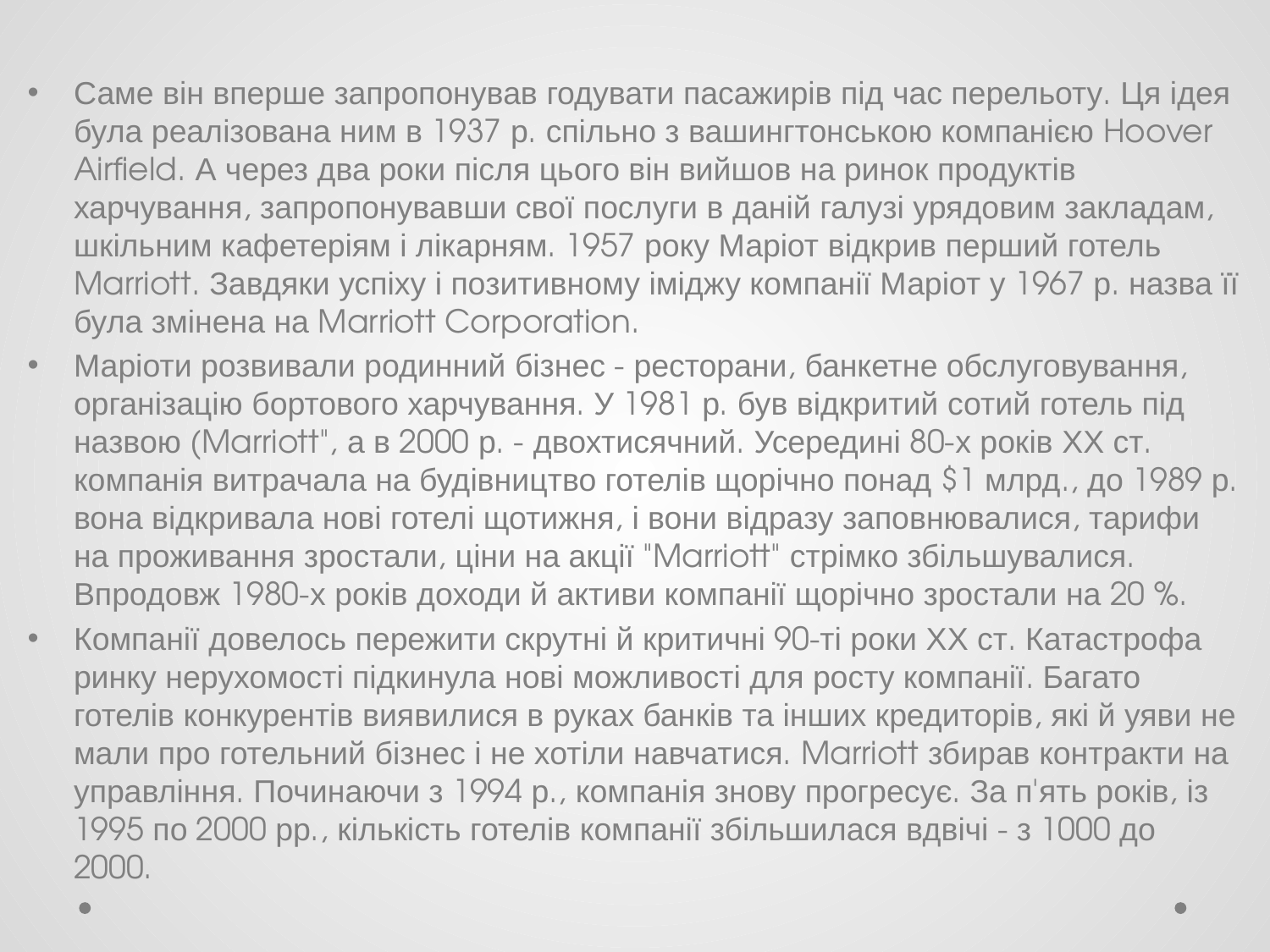

Саме він вперше запропонував годувати пасажирів під час перельоту. Ця ідея була реалізована ним в 1937 р. спільно з вашингтонською компанією Hoover Airfield. А через два роки після цього він вийшов на ринок продуктів харчування, запропонувавши свої послуги в даній галузі урядовим закладам, шкільним кафетеріям і лікарням. 1957 року Маріот відкрив перший готель Marriott. Завдяки успіху і позитивному іміджу компанії Маріот у 1967 р. назва її була змінена на Marriott Corporation.
Маріоти розвивали родинний бізнес - ресторани, банкетне обслуговування, організацію бортового харчування. У 1981 р. був відкритий сотий готель під назвою (Marriott", а в 2000 р. - двохтисячний. Усередині 80-х років ХХ ст. компанія витрачала на будівництво готелів щорічно понад $1 млрд., до 1989 р. вона відкривала нові готелі щотижня, і вони відразу заповнювалися, тарифи на проживання зростали, ціни на акції "Marriott" стрімко збільшувалися. Впродовж 1980-х років доходи й активи компанії щорічно зростали на 20 %.
Компанії довелось пережити скрутні й критичні 90-ті роки ХХ ст. Катастрофа ринку нерухомості підкинула нові можливості для росту компанії. Багато готелів конкурентів виявилися в руках банків та інших кредиторів, які й уяви не мали про готельний бізнес і не хотіли навчатися. Marriott збирав контракти на управління. Починаючи з 1994 р., компанія знову прогресує. За п'ять років, із 1995 по 2000 рр., кількість готелів компанії збільшилася вдвічі - з 1000 до 2000.